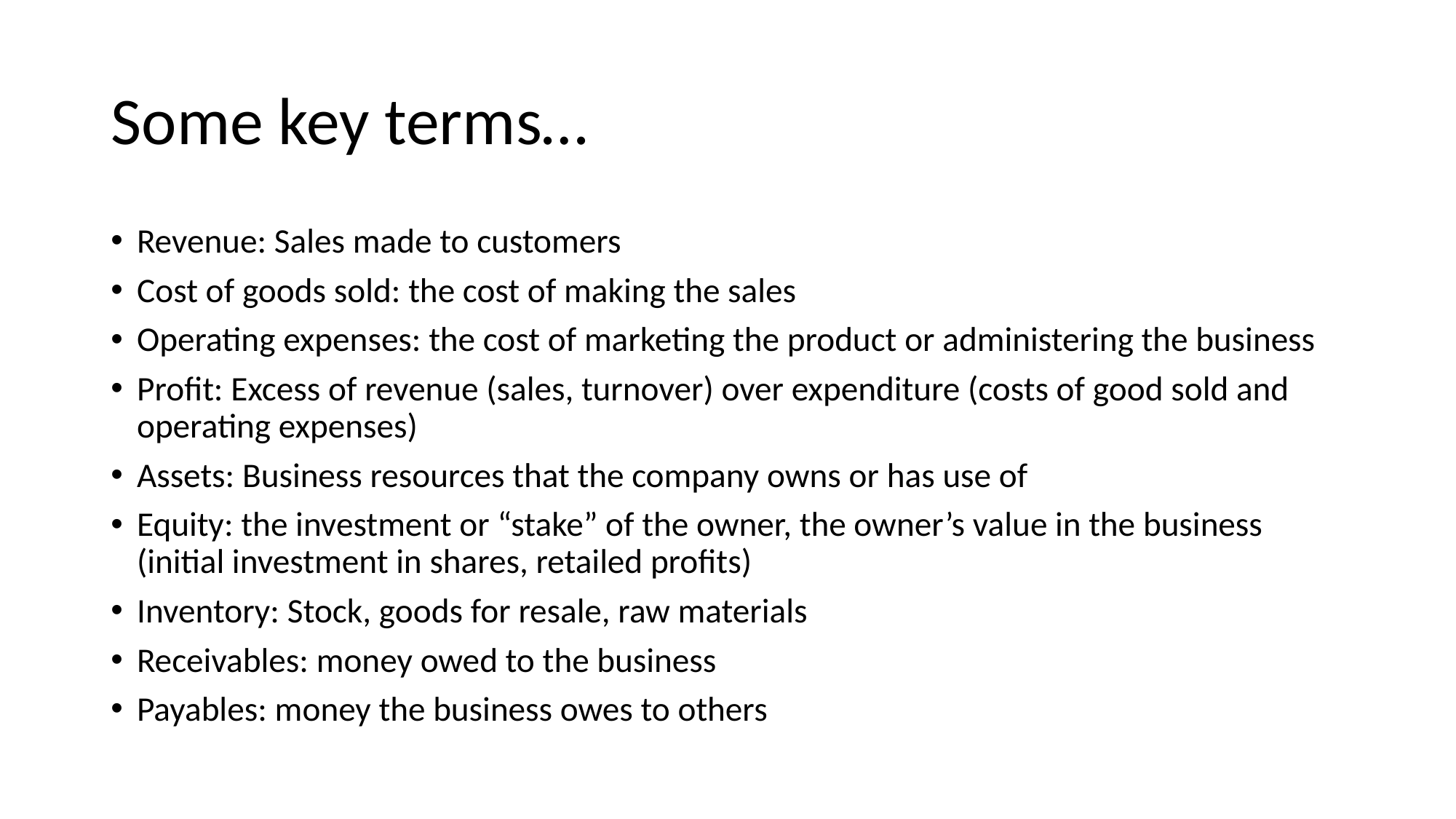

# Some key terms…
Revenue: Sales made to customers
Cost of goods sold: the cost of making the sales
Operating expenses: the cost of marketing the product or administering the business
Profit: Excess of revenue (sales, turnover) over expenditure (costs of good sold and operating expenses)
Assets: Business resources that the company owns or has use of
Equity: the investment or “stake” of the owner, the owner’s value in the business (initial investment in shares, retailed profits)
Inventory: Stock, goods for resale, raw materials
Receivables: money owed to the business
Payables: money the business owes to others